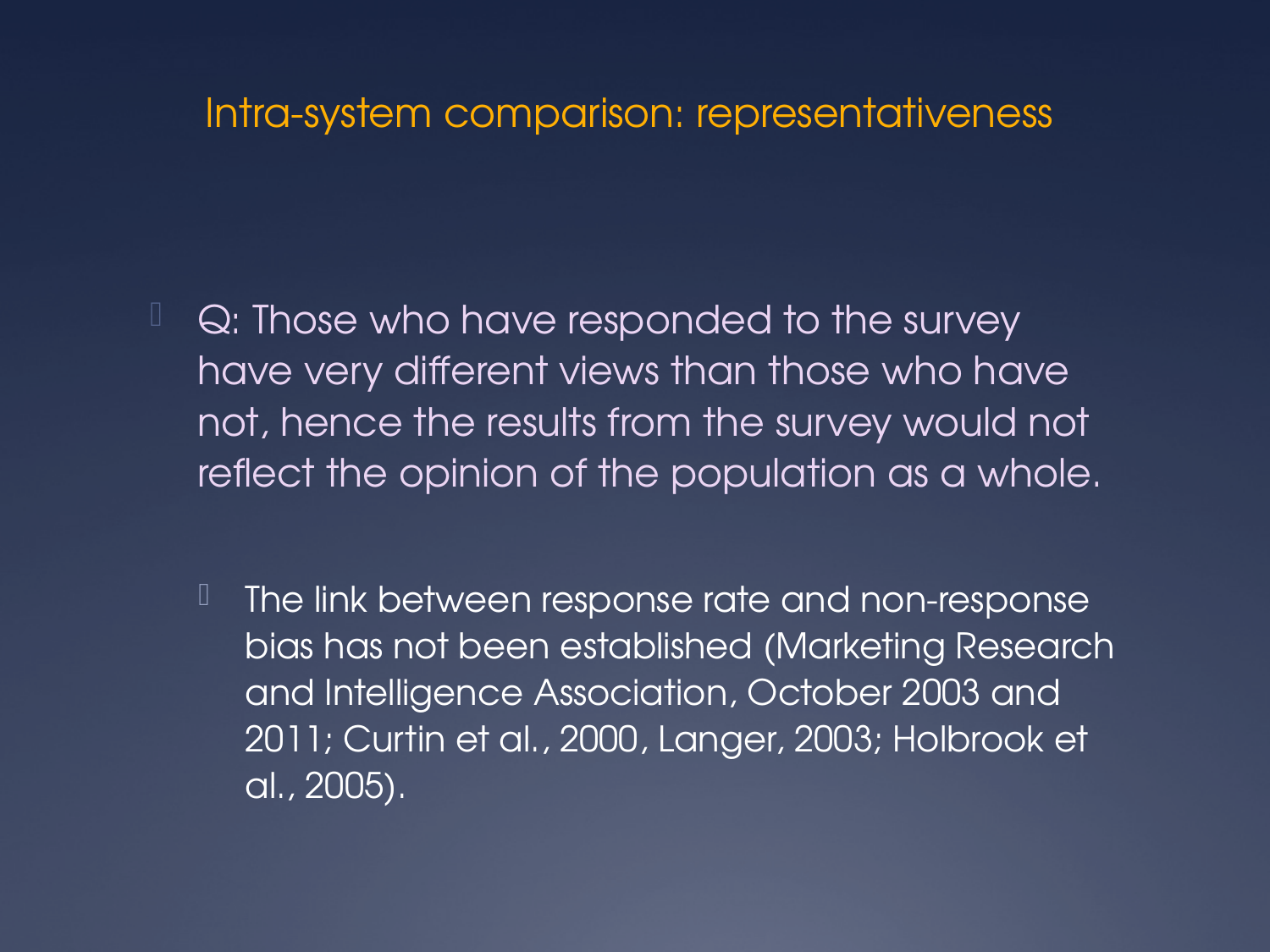

# Intra-system comparison: representativeness
Q: Those who have responded to the survey have very different views than those who have not, hence the results from the survey would not reflect the opinion of the population as a whole.

The link between response rate and non-response bias has not been established (Marketing Research and Intelligence Association, October 2003 and 2011; Curtin et al., 2000, Langer, 2003; Holbrook et al., 2005).